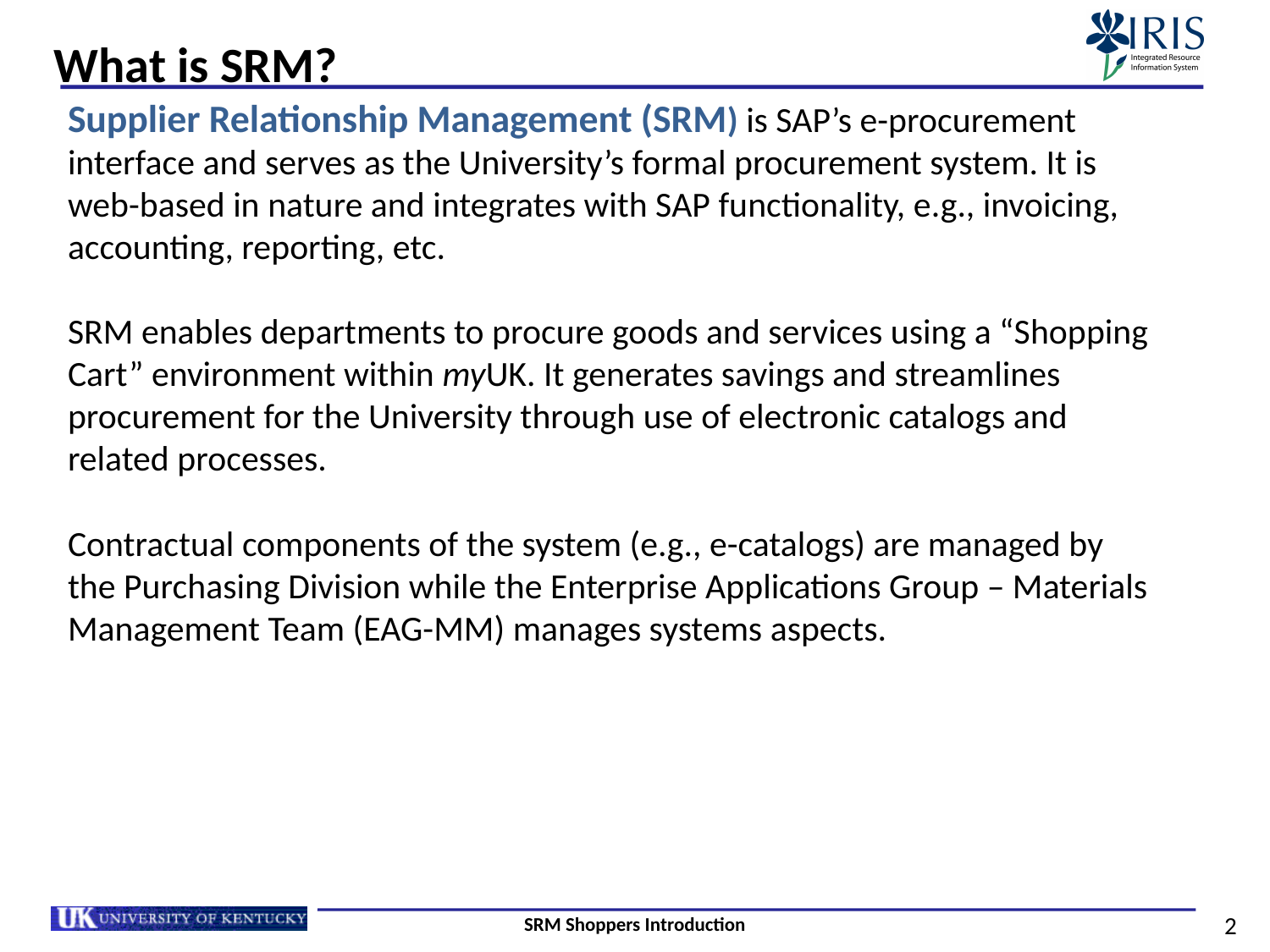

# What is SRM?
Supplier Relationship Management (SRM) is SAP’s e-procurement interface and serves as the University’s formal procurement system. It is web-based in nature and integrates with SAP functionality, e.g., invoicing, accounting, reporting, etc.

SRM enables departments to procure goods and services using a “Shopping Cart” environment within myUK. It generates savings and streamlines procurement for the University through use of electronic catalogs and related processes.

Contractual components of the system (e.g., e-catalogs) are managed by the Purchasing Division while the Enterprise Applications Group – Materials Management Team (EAG-MM) manages systems aspects.
SRM Shoppers Introduction
2